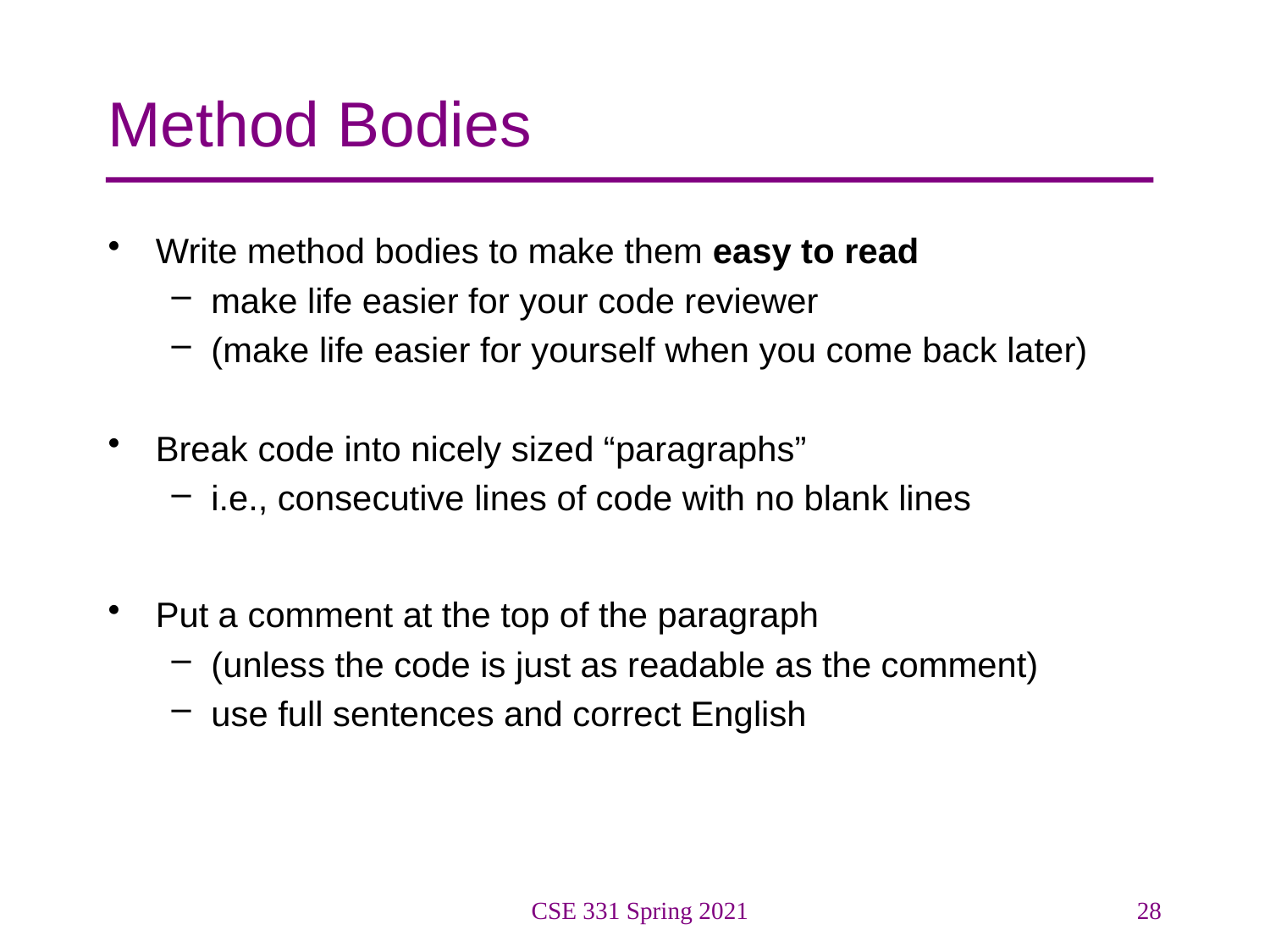

# Method Bodies
Write method bodies to make them easy to read
make life easier for your code reviewer
(make life easier for yourself when you come back later)

Break code into nicely sized “paragraphs”
i.e., consecutive lines of code with no blank lines

Put a comment at the top of the paragraph
(unless the code is just as readable as the comment)
use full sentences and correct English
CSE 331 Spring 2021

28